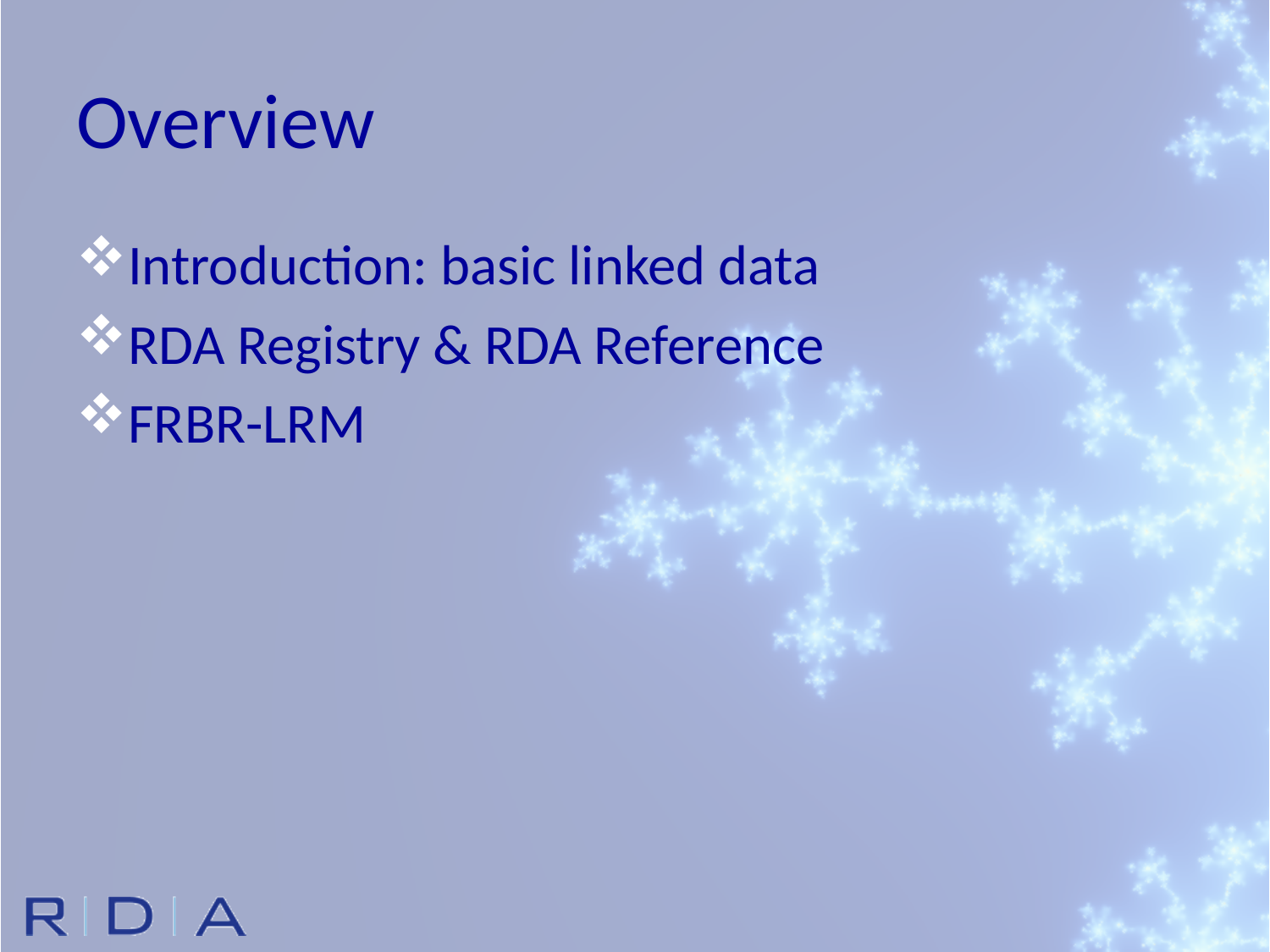

# Overview
Introduction: basic linked data
RDA Registry & RDA Reference
FRBR-LRM